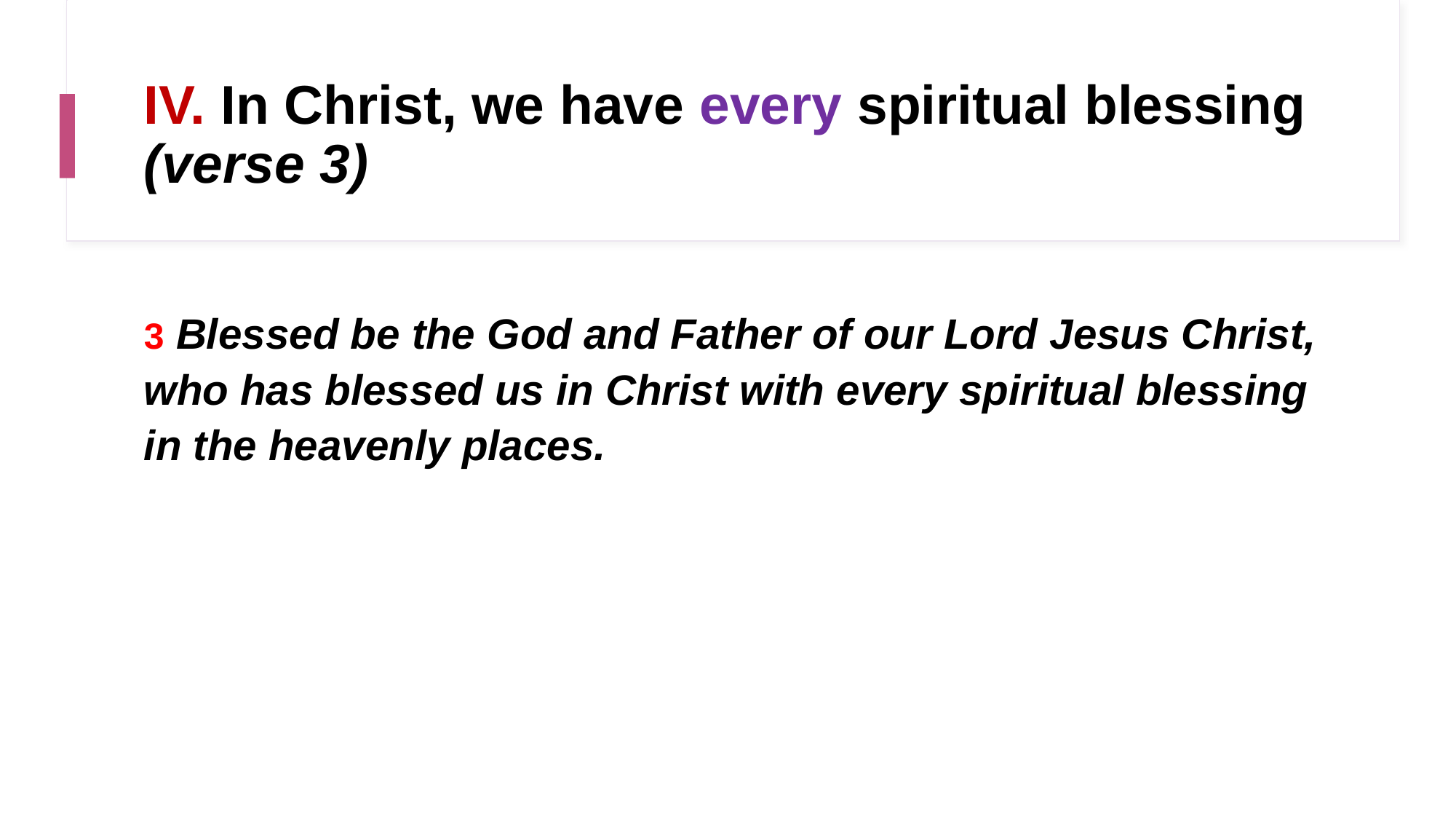

# IV. In Christ, we have every spiritual blessing (verse 3)
3 Blessed be the God and Father of our Lord Jesus Christ, who has blessed us in Christ with every spiritual blessing in the heavenly places.